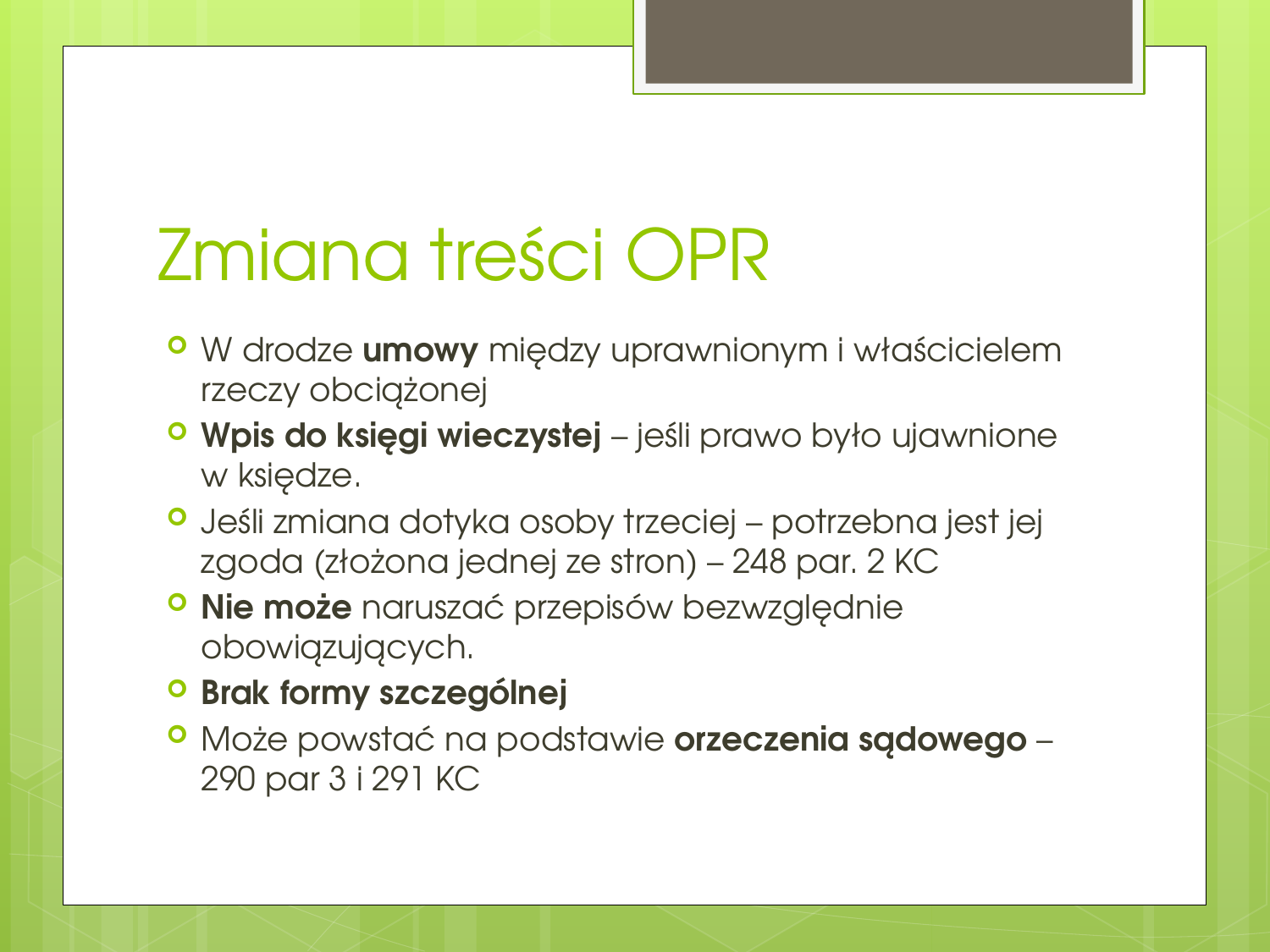

# Zmiana treści OPR
W drodze umowy między uprawnionym i właścicielem rzeczy obciążonej
Wpis do księgi wieczystej – jeśli prawo było ujawnione w księdze.
Jeśli zmiana dotyka osoby trzeciej – potrzebna jest jej zgoda (złożona jednej ze stron) – 248 par. 2 KC
Nie może naruszać przepisów bezwzględnie obowiązujących.
Brak formy szczególnej
Może powstać na podstawie orzeczenia sądowego – 290 par 3 i 291 KC